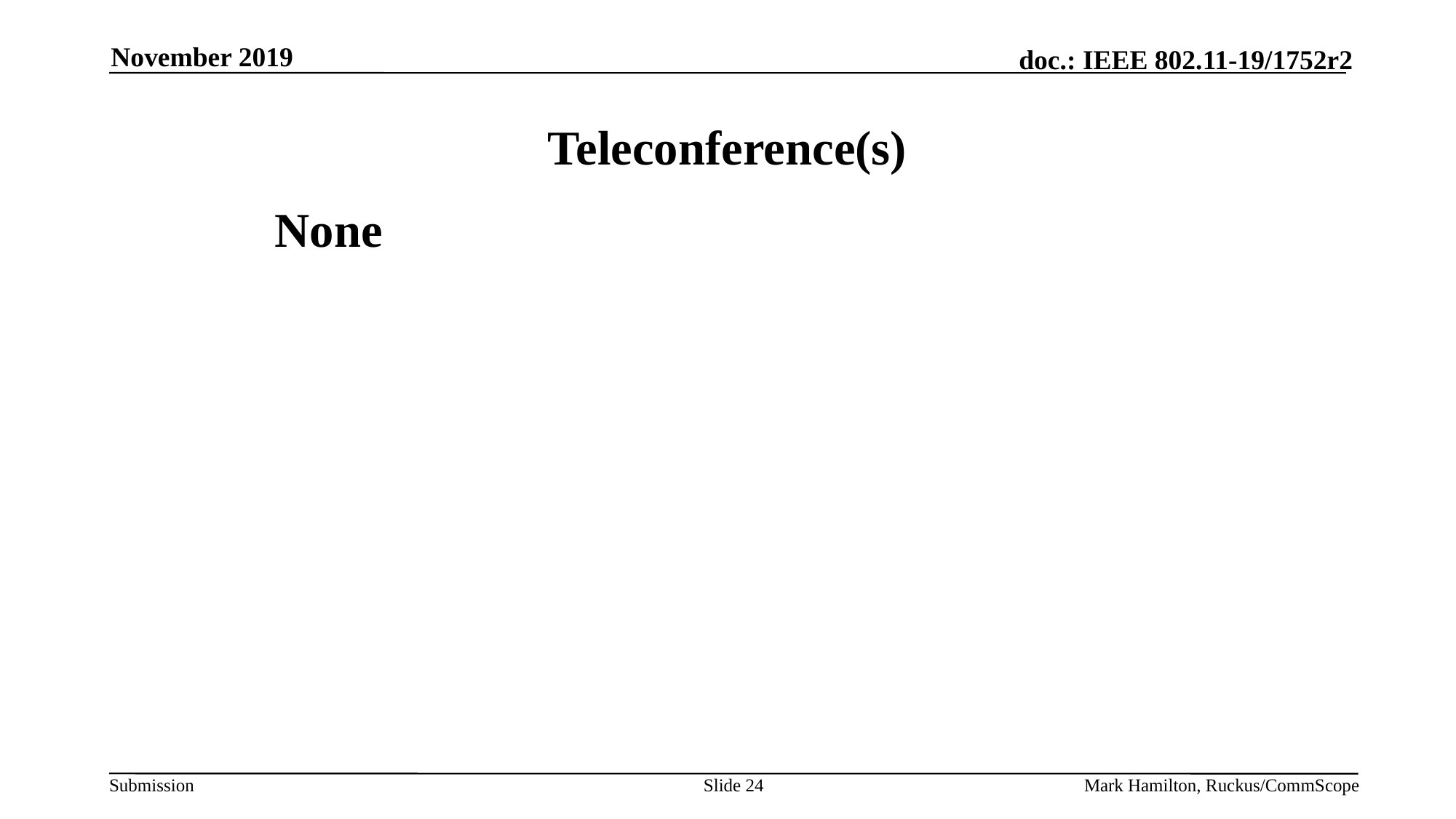

November 2019
# Teleconference(s)
None
Slide 24
Mark Hamilton, Ruckus/CommScope